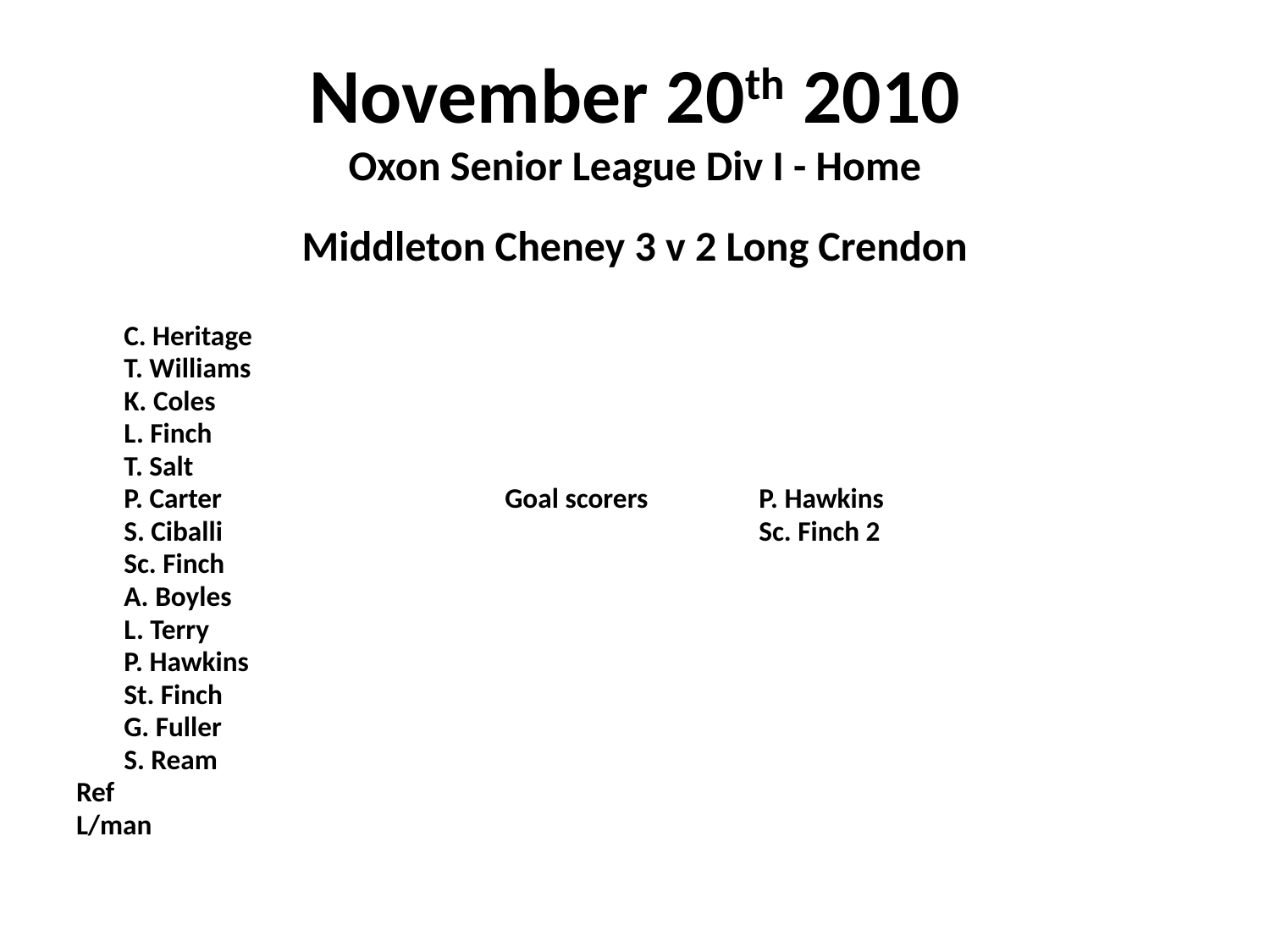

# November 20th 2010 Oxon Senior League Div I - Home
  Middleton Cheney 3 v 2 Long Crendon

	C. Heritage
	T. Williams
	K. Coles
	L. Finch
	T. Salt
	P. Carter			Goal scorers	P. Hawkins
	S. Ciballi					Sc. Finch 2
	Sc. Finch
	A. Boyles
	L. Terry
	P. Hawkins
	St. Finch
	G. Fuller
	S. Ream
Ref
L/man